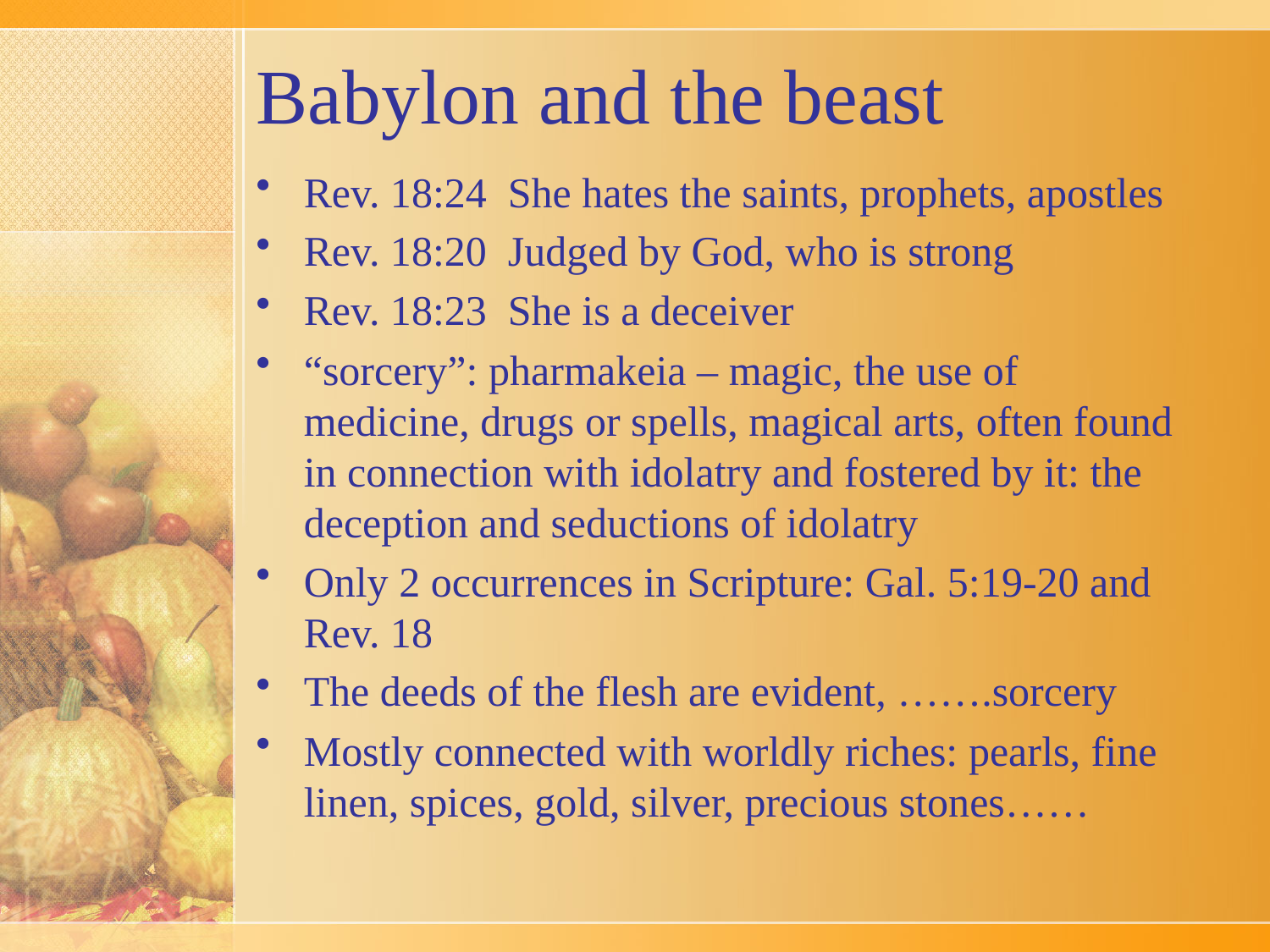

# Babylon and the beast
Rev. 18:24  She hates the saints, prophets, apostles
Rev. 18:20  Judged by God, who is strong
Rev. 18:23  She is a deceiver
“sorcery”: pharmakeia – magic, the use of medicine, drugs or spells, magical arts, often found in connection with idolatry and fostered by it: the deception and seductions of idolatry
Only 2 occurrences in Scripture: Gal. 5:19-20 and Rev. 18
The deeds of the flesh are evident, …….sorcery
Mostly connected with worldly riches: pearls, fine linen, spices, gold, silver, precious stones……